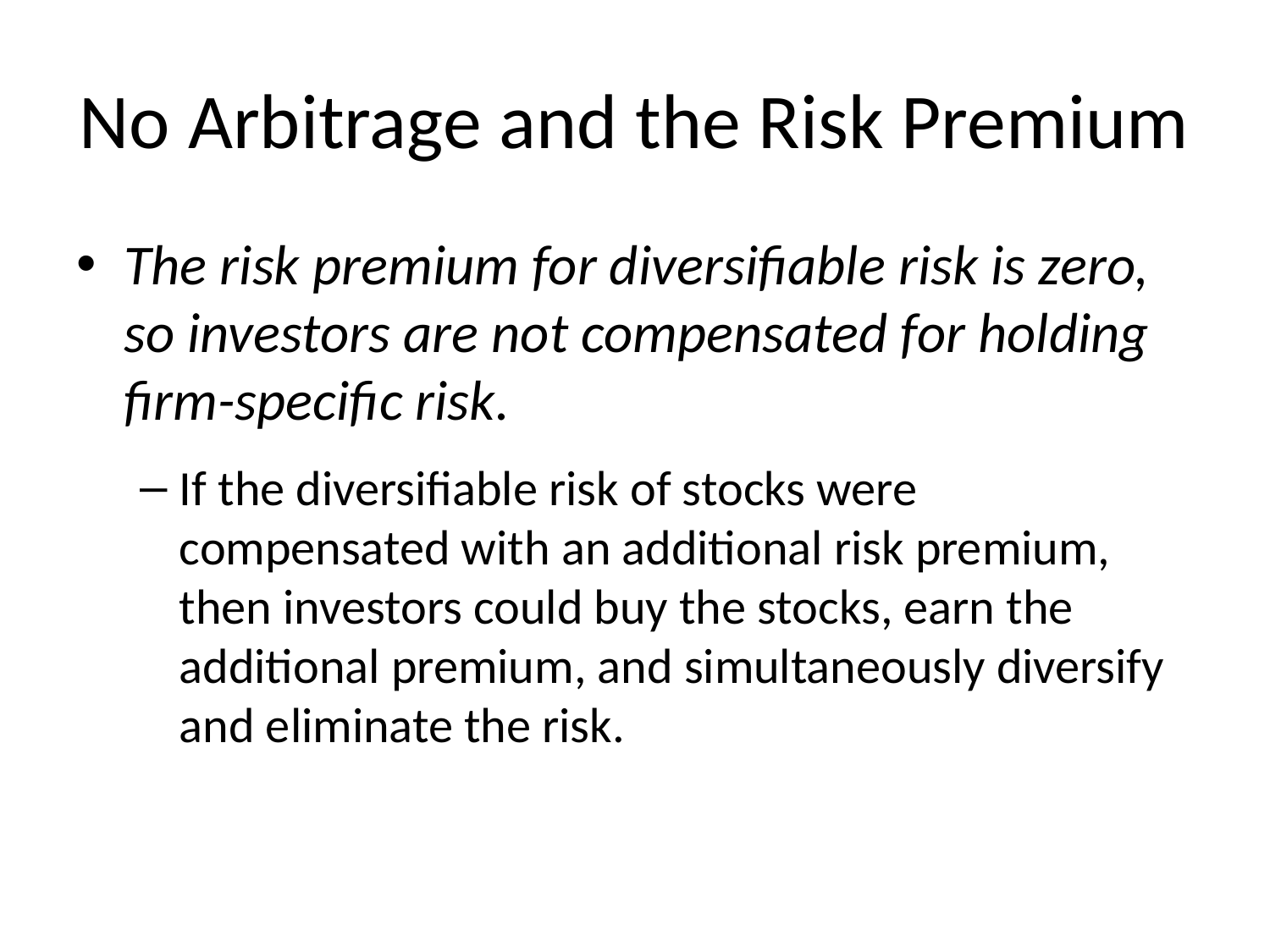

# No Arbitrage and the Risk Premium
The risk premium for diversifiable risk is zero, so investors are not compensated for holding firm-specific risk.
If the diversifiable risk of stocks were compensated with an additional risk premium, then investors could buy the stocks, earn the additional premium, and simultaneously diversify and eliminate the risk.